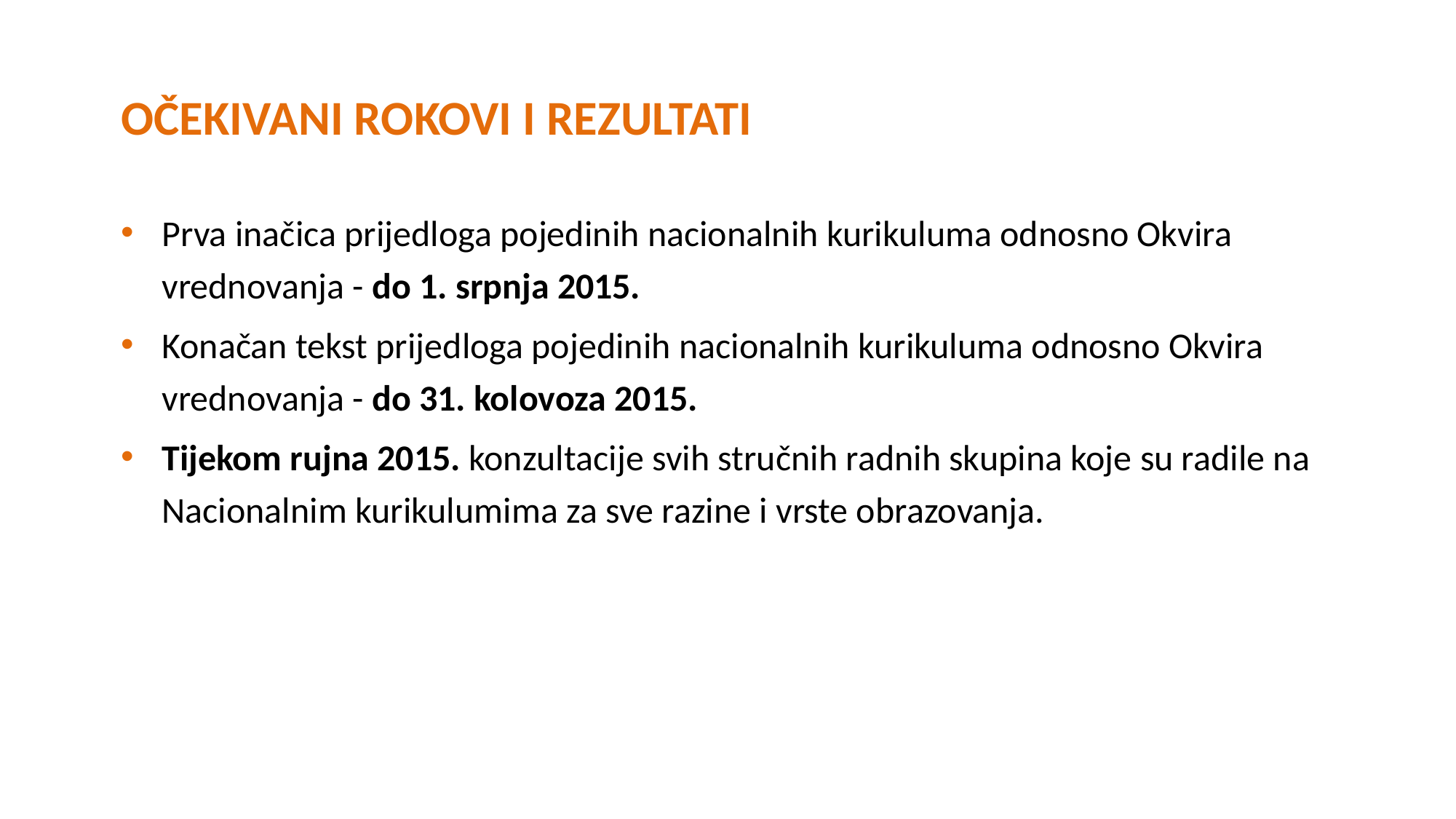

# OČEKIVANI ROKOVI I REZULTATI
Prva inačica prijedloga pojedinih nacionalnih kurikuluma odnosno Okvira vrednovanja - do 1. srpnja 2015.
Konačan tekst prijedloga pojedinih nacionalnih kurikuluma odnosno Okvira vrednovanja - do 31. kolovoza 2015.
Tijekom rujna 2015. konzultacije svih stručnih radnih skupina koje su radile na Nacionalnim kurikulumima za sve razine i vrste obrazovanja.